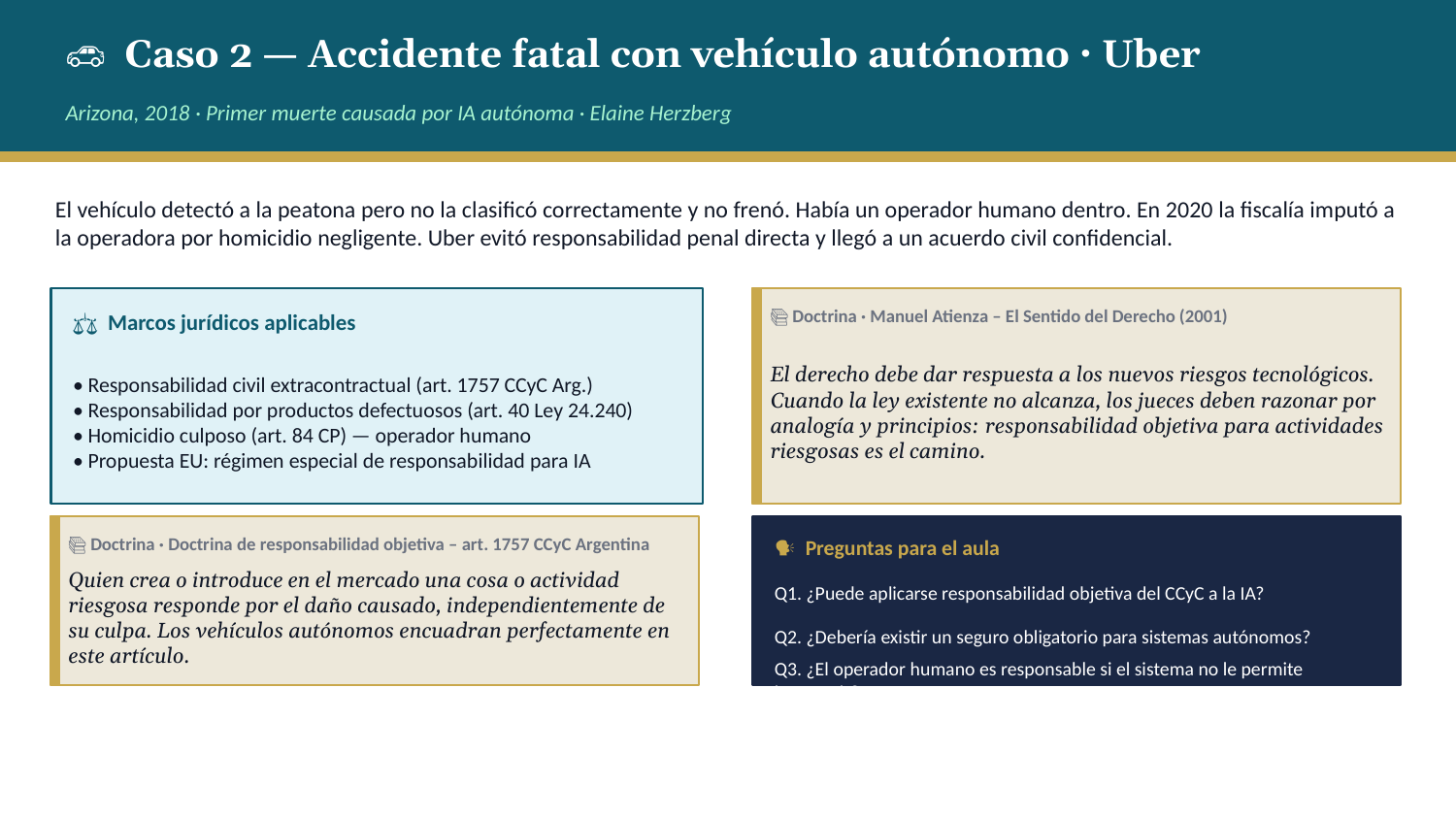

🚗  Caso 2 — Accidente fatal con vehículo autónomo · Uber
Arizona, 2018 · Primer muerte causada por IA autónoma · Elaine Herzberg

El vehículo detectó a la peatona pero no la clasificó correctamente y no frenó. Había un operador humano dentro. En 2020 la fiscalía imputó a la operadora por homicidio negligente. Uber evitó responsabilidad penal directa y llegó a un acuerdo civil confidencial.

📚 Doctrina · Manuel Atienza – El Sentido del Derecho (2001)
⚖️  Marcos jurídicos aplicables
El derecho debe dar respuesta a los nuevos riesgos tecnológicos. Cuando la ley existente no alcanza, los jueces deben razonar por analogía y principios: responsabilidad objetiva para actividades riesgosas es el camino.
• Responsabilidad civil extracontractual (art. 1757 CCyC Arg.)
• Responsabilidad por productos defectuosos (art. 40 Ley 24.240)
• Homicidio culposo (art. 84 CP) — operador humano
• Propuesta EU: régimen especial de responsabilidad para IA

📚 Doctrina · Doctrina de responsabilidad objetiva – art. 1757 CCyC Argentina
🗣️  Preguntas para el aula
Quien crea o introduce en el mercado una cosa o actividad riesgosa responde por el daño causado, independientemente de su culpa. Los vehículos autónomos encuadran perfectamente en este artículo.
Q1. ¿Puede aplicarse responsabilidad objetiva del CCyC a la IA?
Q2. ¿Debería existir un seguro obligatorio para sistemas autónomos?
Q3. ¿El operador humano es responsable si el sistema no le permite intervenir?